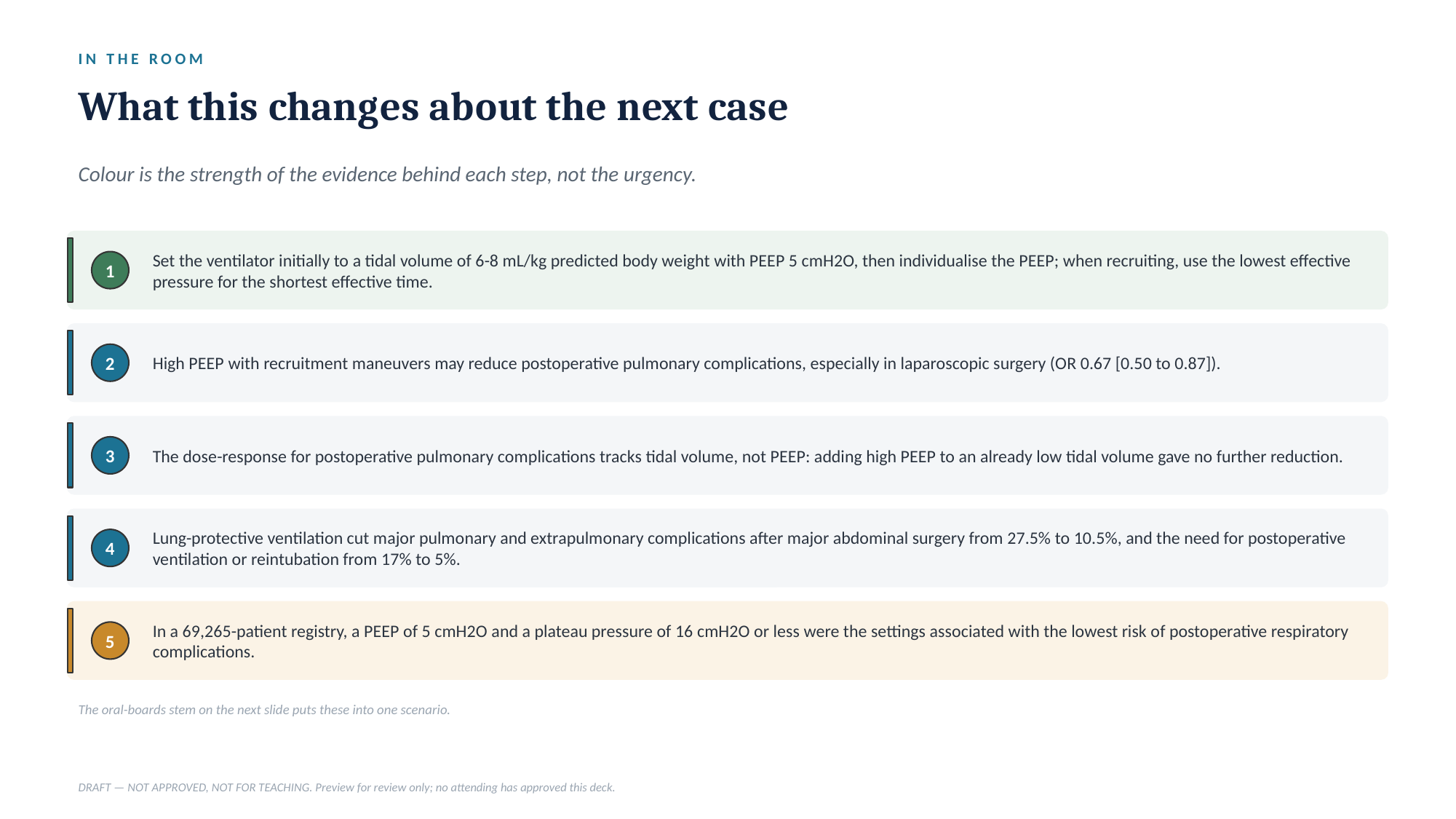

IN THE ROOM
What this changes about the next case
Colour is the strength of the evidence behind each step, not the urgency.

Set the ventilator initially to a tidal volume of 6-8 mL/kg predicted body weight with PEEP 5 cmH2O, then individualise the PEEP; when recruiting, use the lowest effective pressure for the shortest effective time.

1

High PEEP with recruitment maneuvers may reduce postoperative pulmonary complications, especially in laparoscopic surgery (OR 0.67 [0.50 to 0.87]).

2

The dose-response for postoperative pulmonary complications tracks tidal volume, not PEEP: adding high PEEP to an already low tidal volume gave no further reduction.

3

Lung-protective ventilation cut major pulmonary and extrapulmonary complications after major abdominal surgery from 27.5% to 10.5%, and the need for postoperative ventilation or reintubation from 17% to 5%.

4

In a 69,265-patient registry, a PEEP of 5 cmH2O and a plateau pressure of 16 cmH2O or less were the settings associated with the lowest risk of postoperative respiratory complications.

5
The oral-boards stem on the next slide puts these into one scenario.
DRAFT — NOT APPROVED, NOT FOR TEACHING. Preview for review only; no attending has approved this deck.